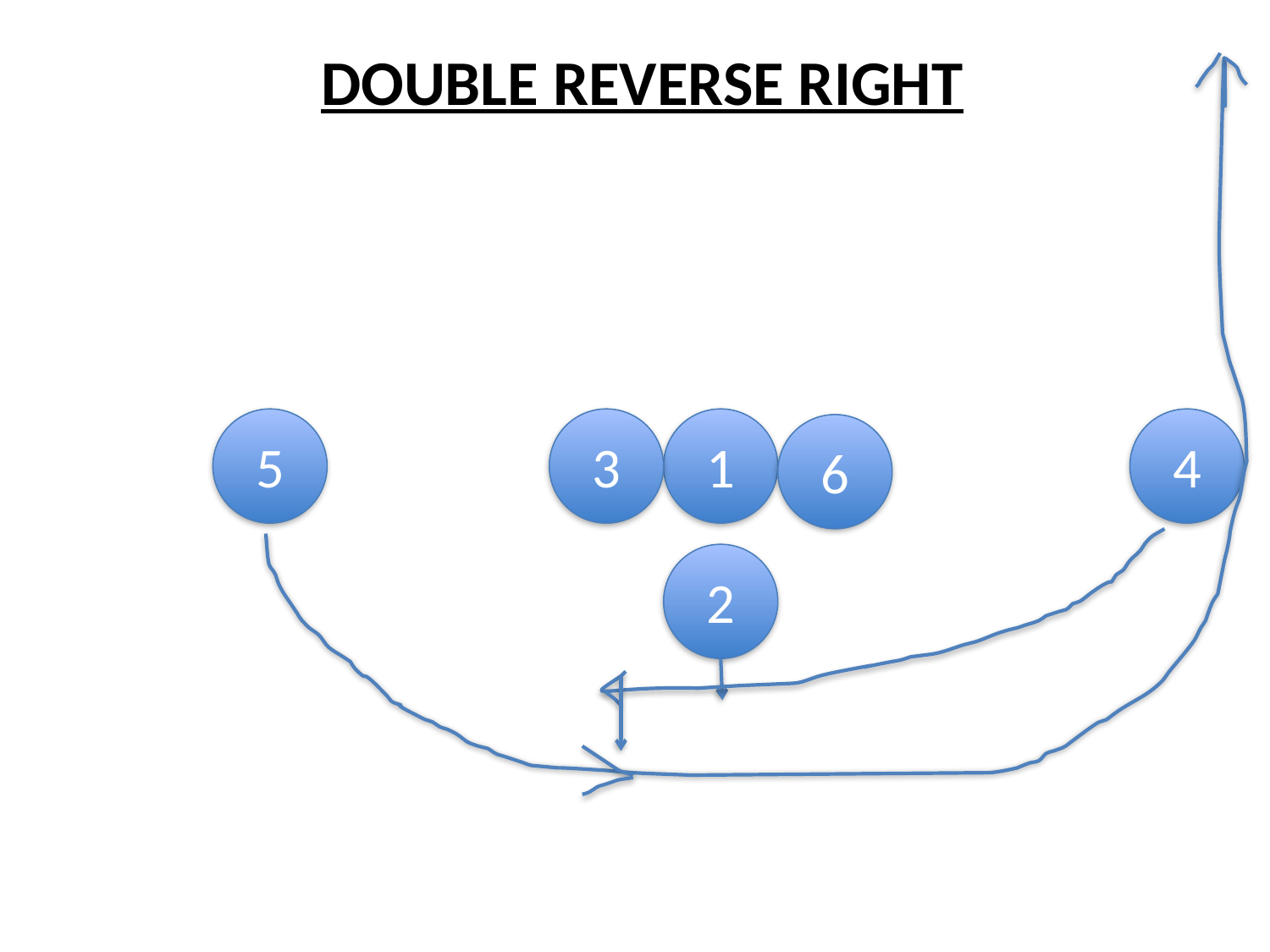

DOUBLE REVERSE RIGHT

5
3
1
4
6

2